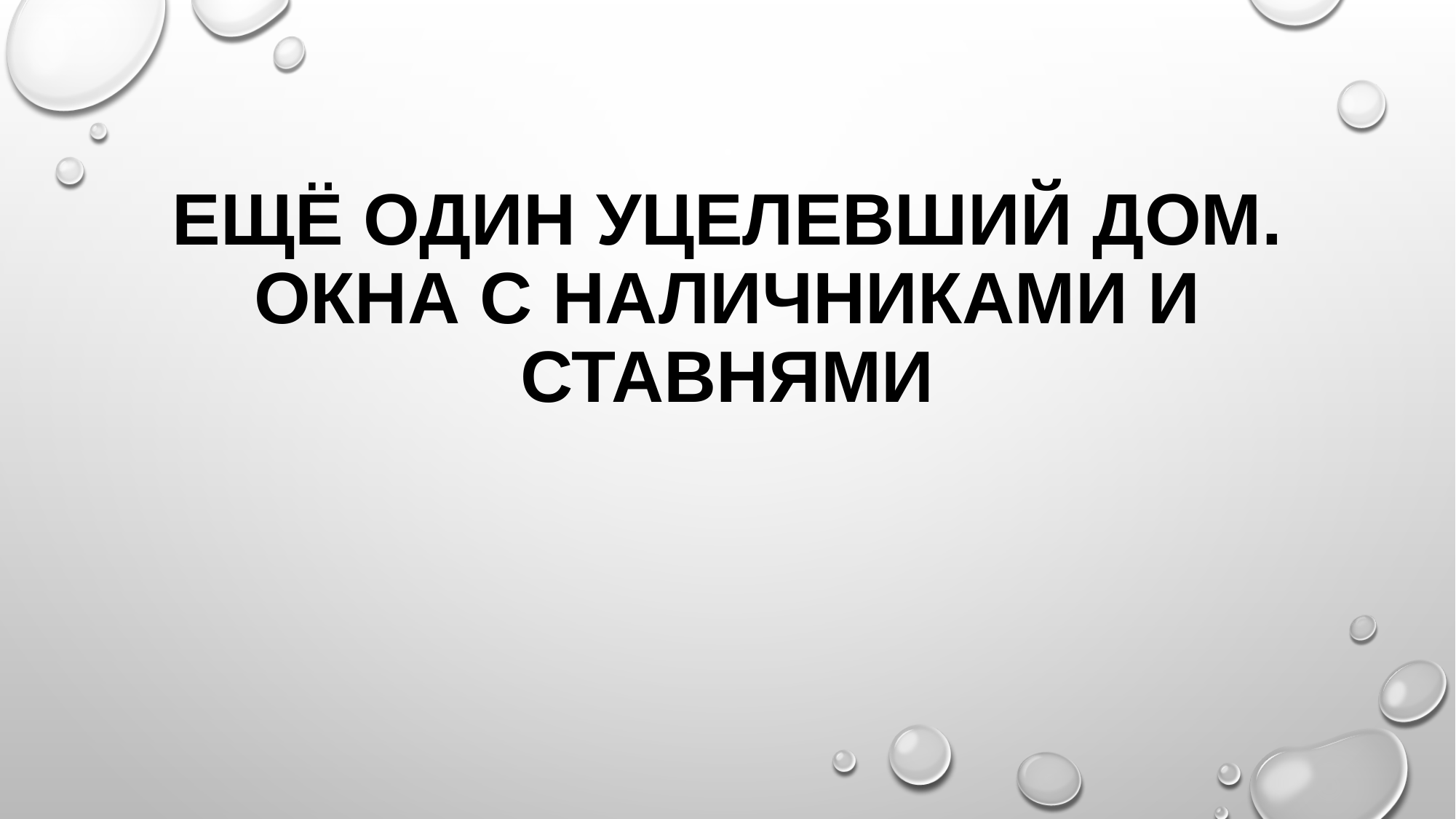

# Ещё один уцелевший дом. Окна с наличниками и ставнями